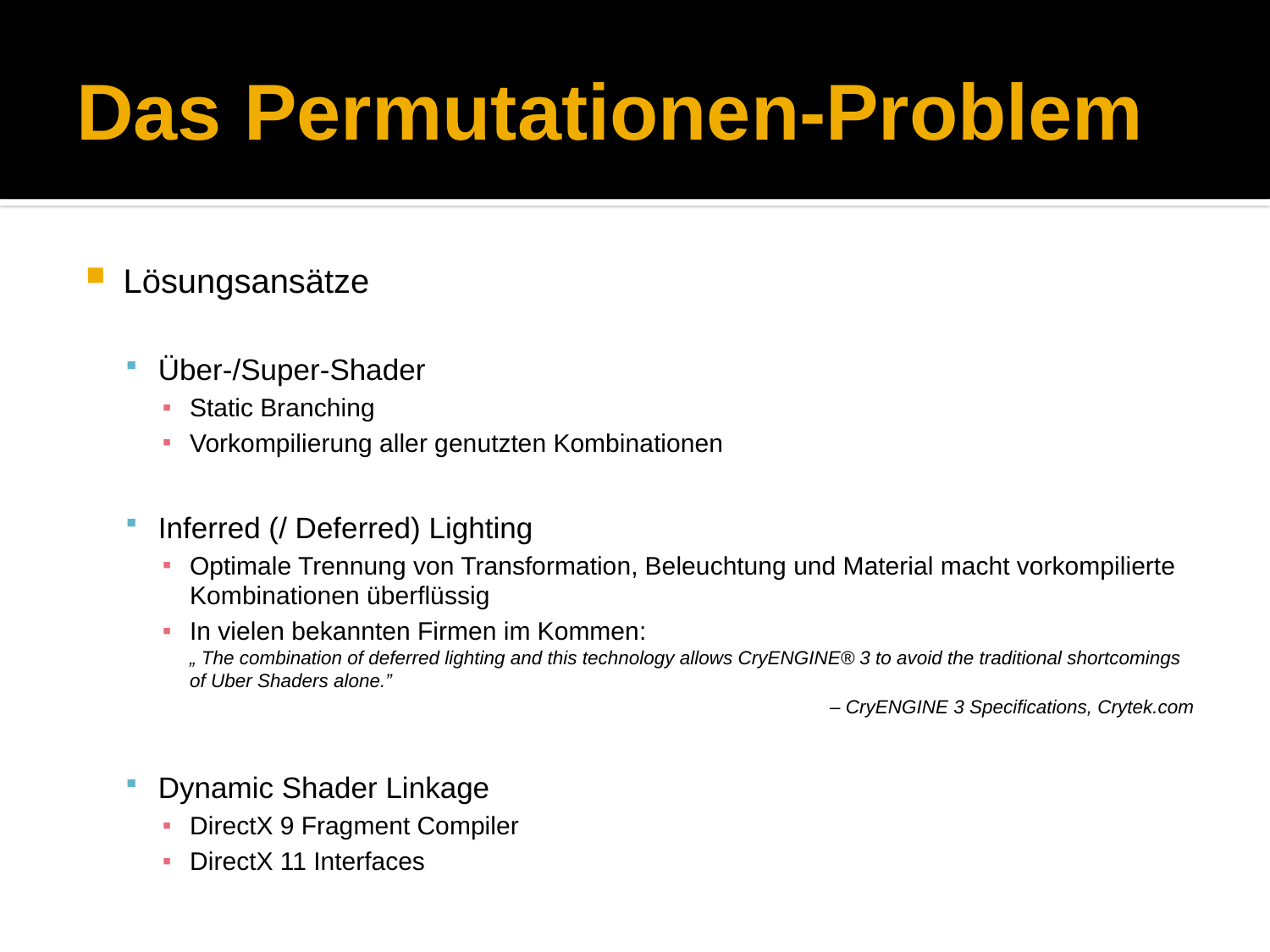

# Das Permutationen-Problem
Lösungsansätze

Über-/Super-Shader
Static Branching
Vorkompilierung aller genutzten Kombinationen

Inferred (/ Deferred) Lighting
Optimale Trennung von Transformation, Beleuchtung und Material macht vorkompilierte Kombinationen überflüssig
In vielen bekannten Firmen im Kommen:
„ The combination of deferred lighting and this technology allows CryENGINE® 3 to avoid the traditional shortcomings of Uber Shaders alone.”
 – CryENGINE 3 Specifications, Crytek.com

Dynamic Shader Linkage
DirectX 9 Fragment Compiler
DirectX 11 Interfaces